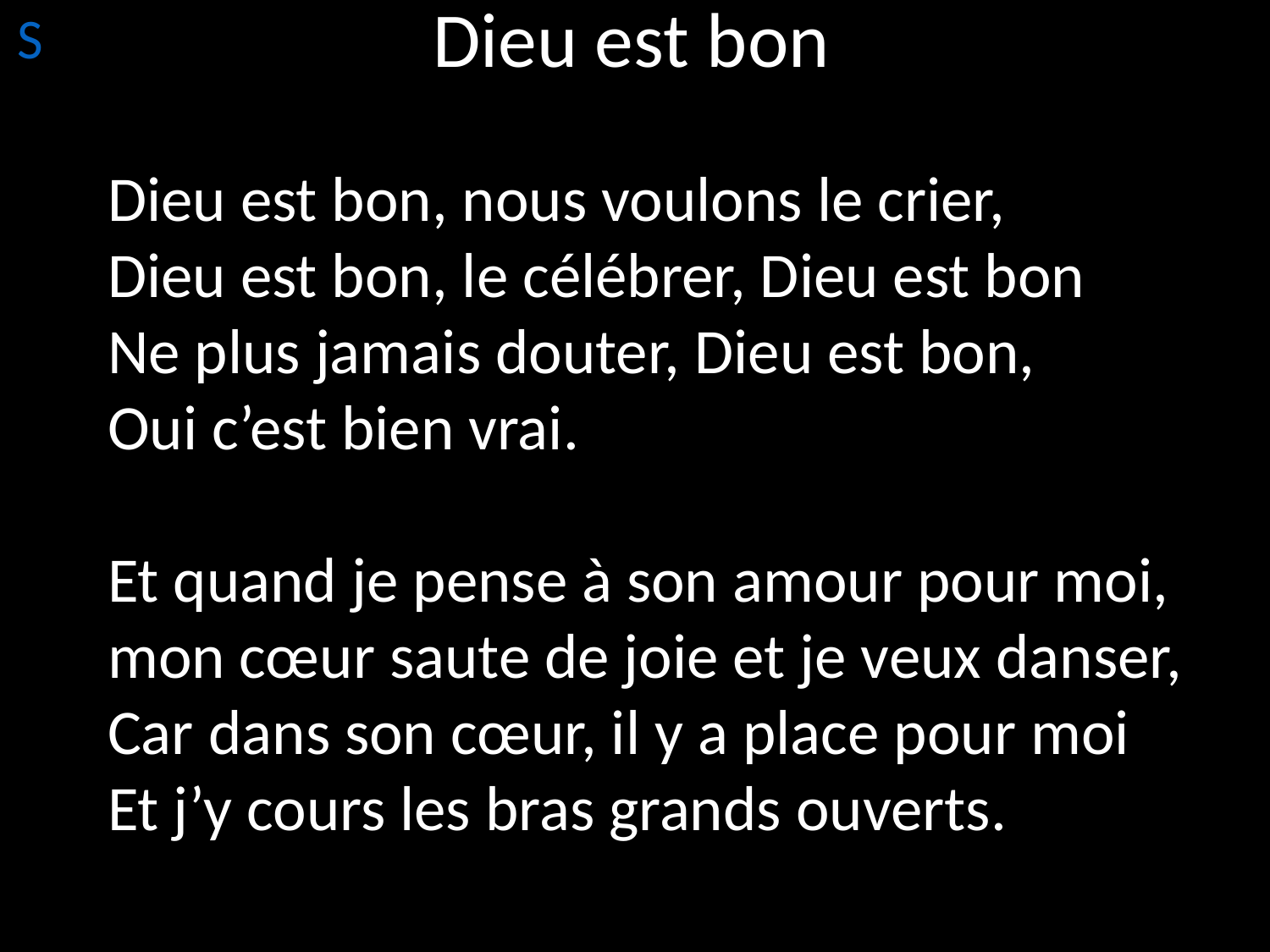

Dieu est bon
S
# Dieu est bon pour moi
Dieu est bon, nous voulons le crier,
Dieu est bon, le célébrer, Dieu est bon
Ne plus jamais douter, Dieu est bon,
Oui c’est bien vrai.

Et quand je pense à son amour pour moi, mon cœur saute de joie et je veux danser,
Car dans son cœur, il y a place pour moi
Et j’y cours les bras grands ouverts.